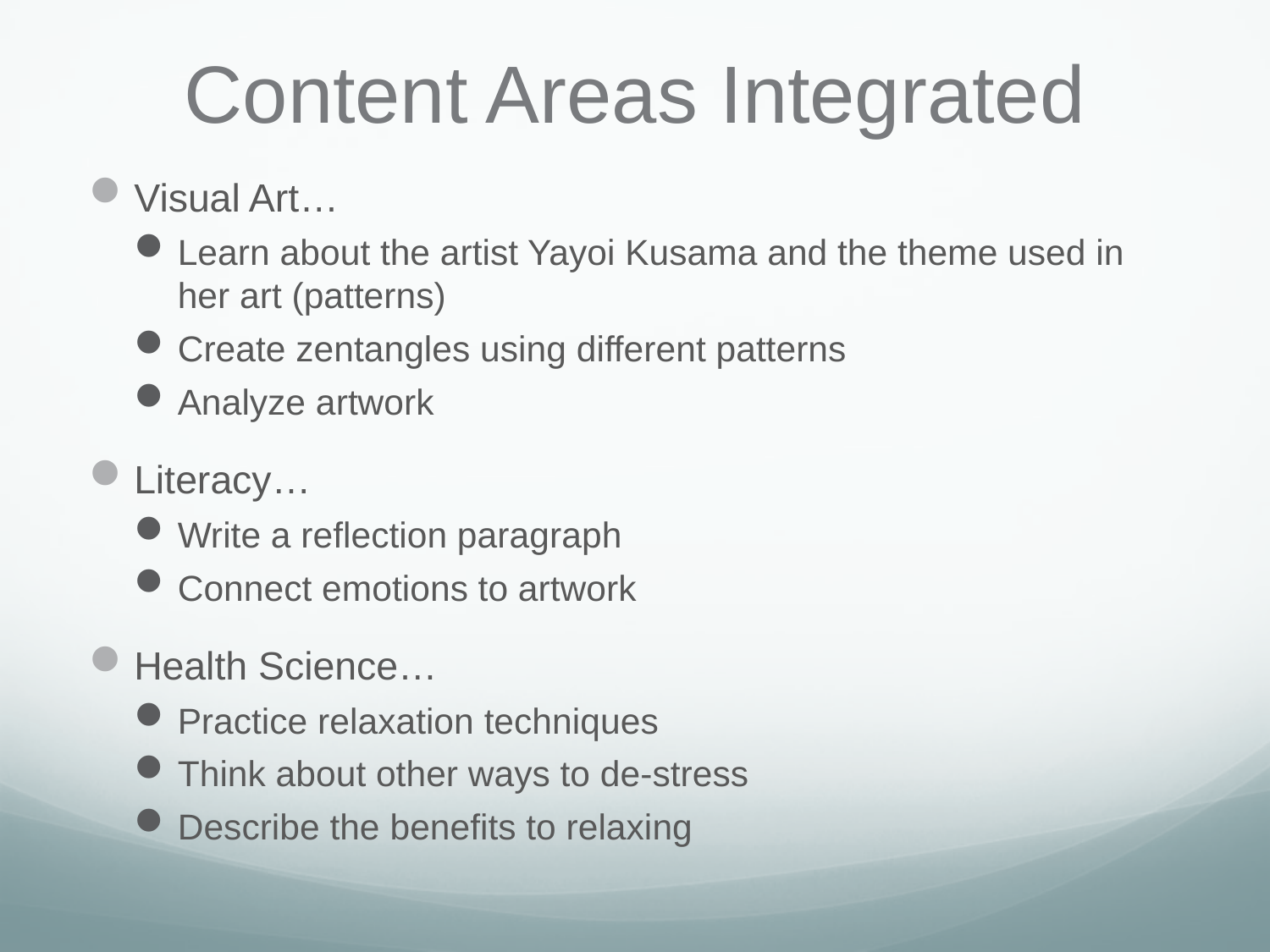

# Content Areas Integrated
Visual Art…
Learn about the artist Yayoi Kusama and the theme used in her art (patterns)
Create zentangles using different patterns
Analyze artwork
Literacy…
Write a reflection paragraph
Connect emotions to artwork
Health Science…
Practice relaxation techniques
Think about other ways to de-stress
Describe the benefits to relaxing